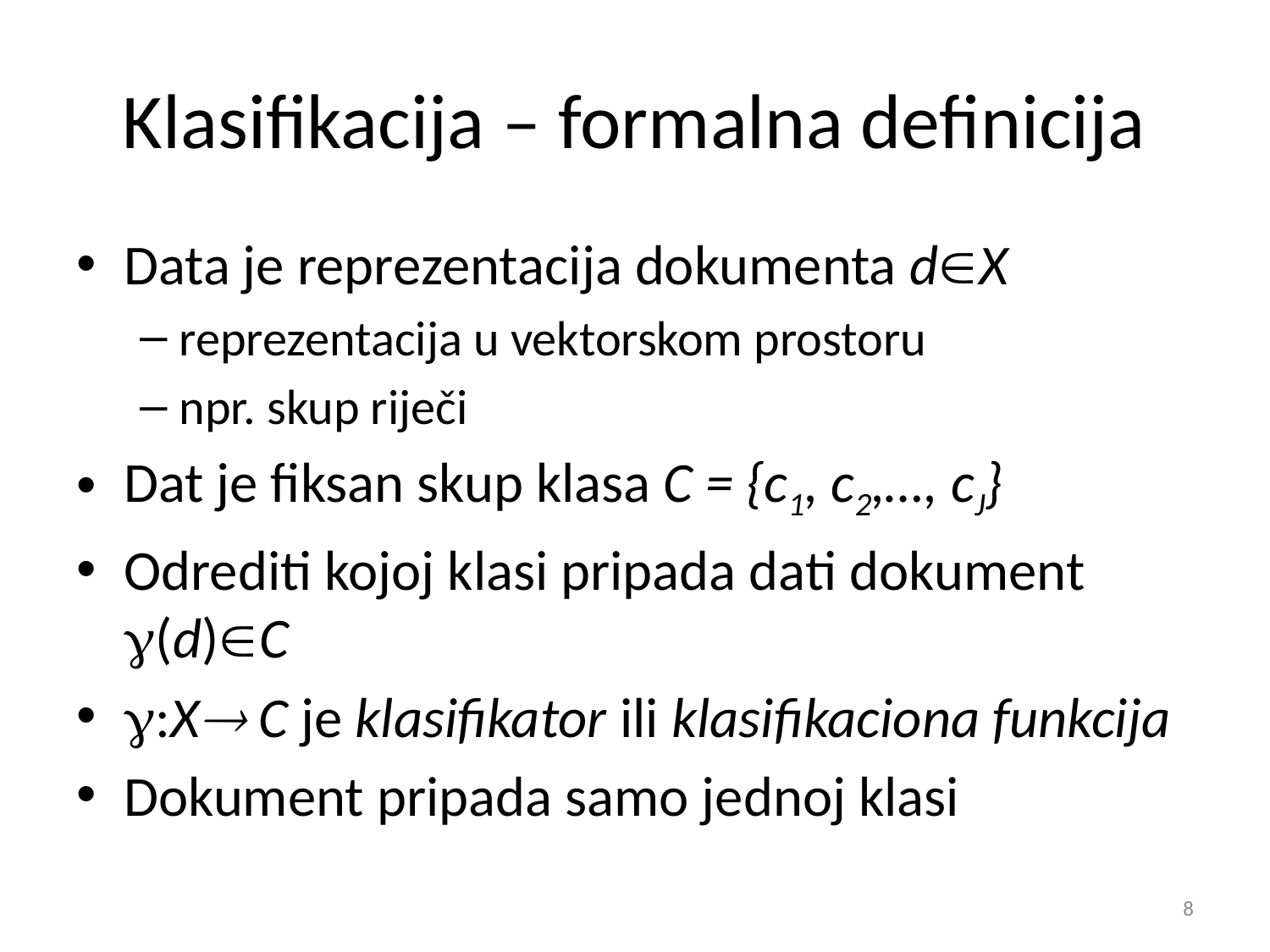

# Klasifikacija – formalna definicija
Data je reprezentacija dokumenta d∈X
reprezentacija u vektorskom prostoru
npr. skup riječi
Dat je fiksan skup klasa C = {c1, c2,…, cJ}
Odrediti kojoj klasi pripada dati dokument γ(d)∈C
γ:X→ C je klasifikator ili klasifikaciona funkcija
Dokument pripada samo jednoj klasi

8